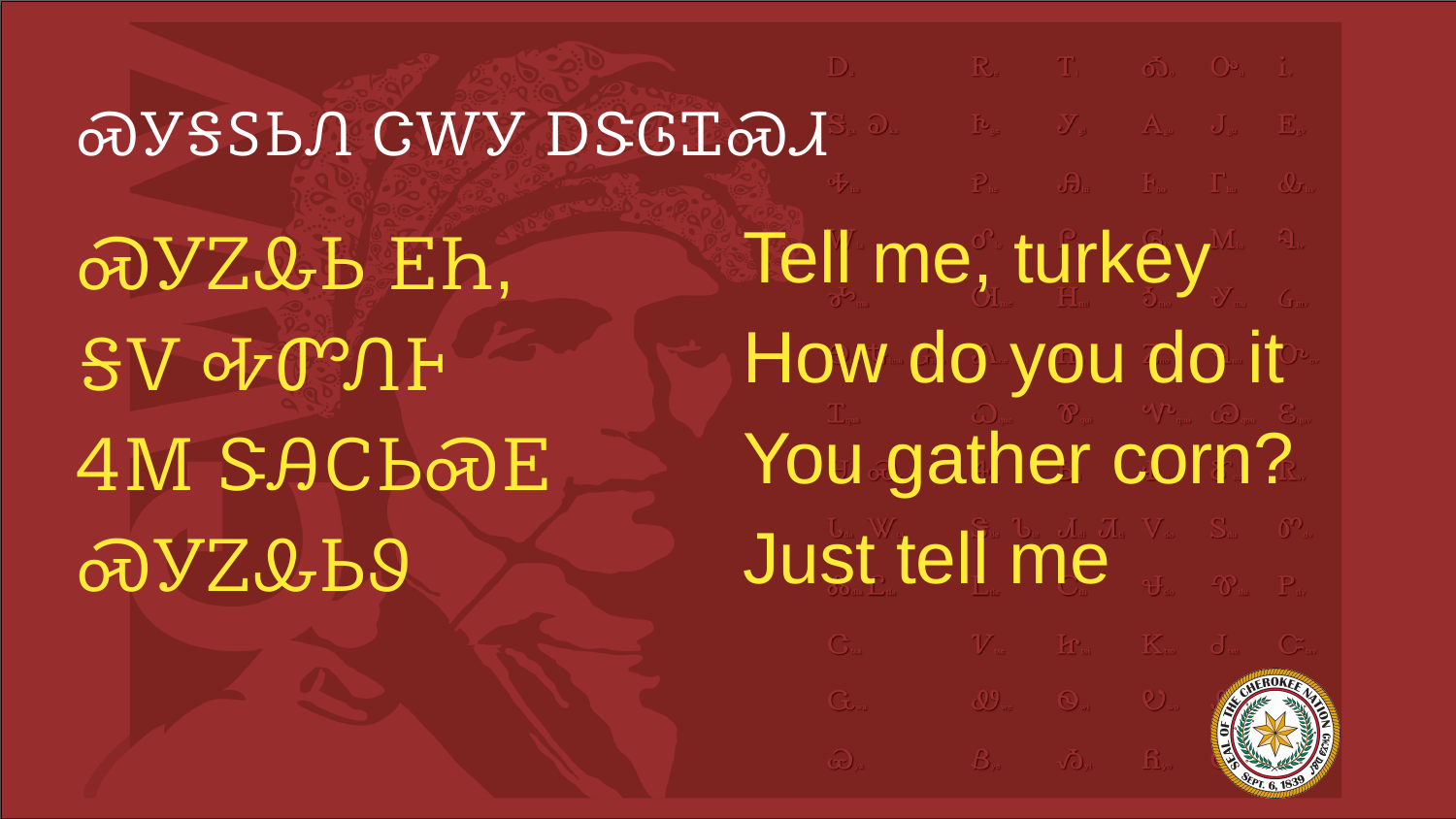

# ᏍᎩᎦᏚᏏᏁ ᏣᎳᎩ ᎠᏕᎶᏆᏍᏗ
Tell me, turkey
How do you do it
You gather corn?
Just tell me
ᏍᎩᏃᎲᏏ ᎬᏂ,
ᎦᏙ ᎭᏛᏁᎰ
ᏎᎷ ᏕᎯᏟᏏᏍᎬ
ᏍᎩᏃᎲᏏᏭ